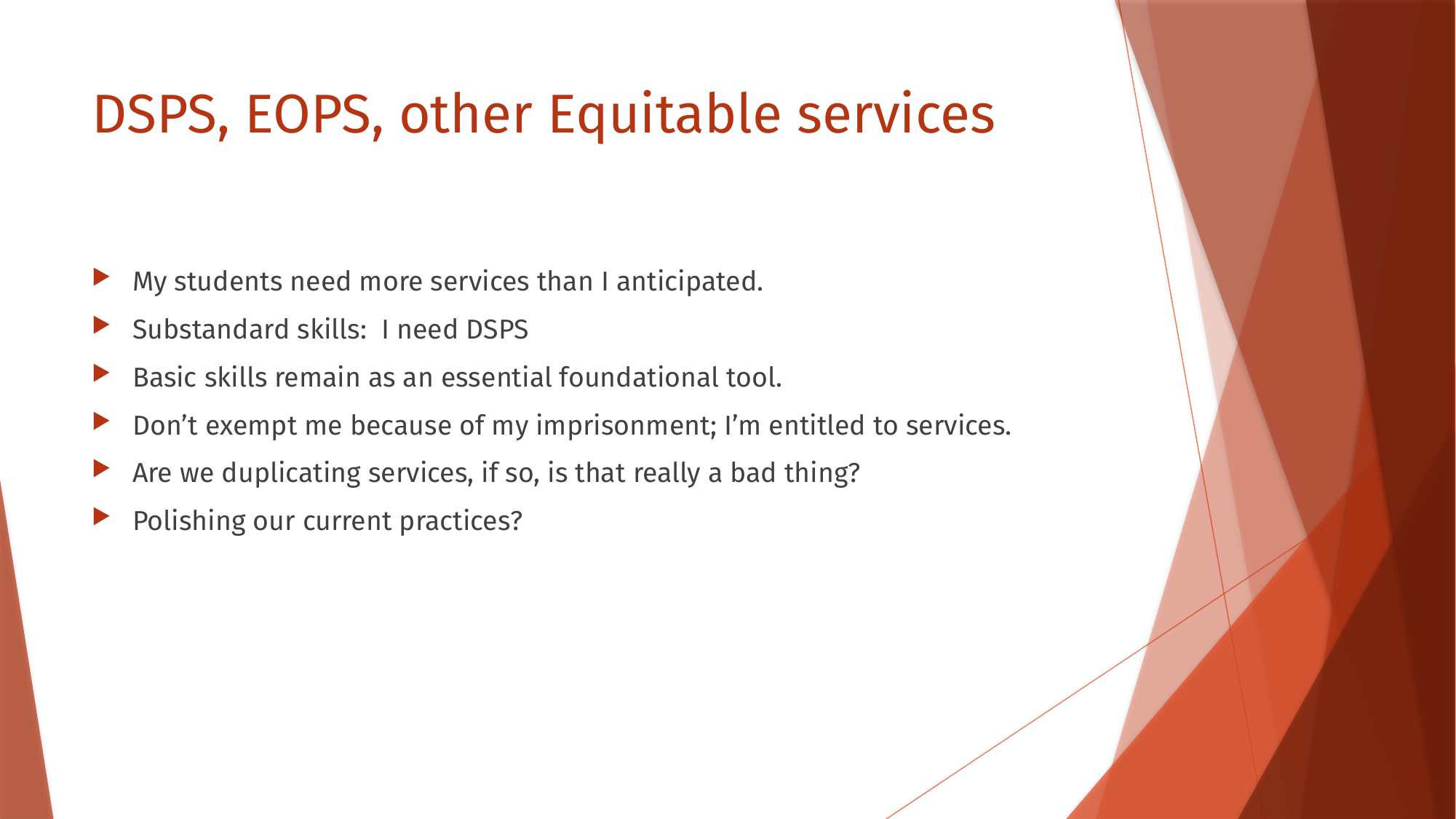

# DSPS, EOPS, other Equitable services
My students need more services than I anticipated.
Substandard skills:  I need DSPS
Basic skills remain as an essential foundational tool.
Don’t exempt me because of my imprisonment; I’m entitled to services.
Are we duplicating services, if so, is that really a bad thing?
Polishing our current practices?